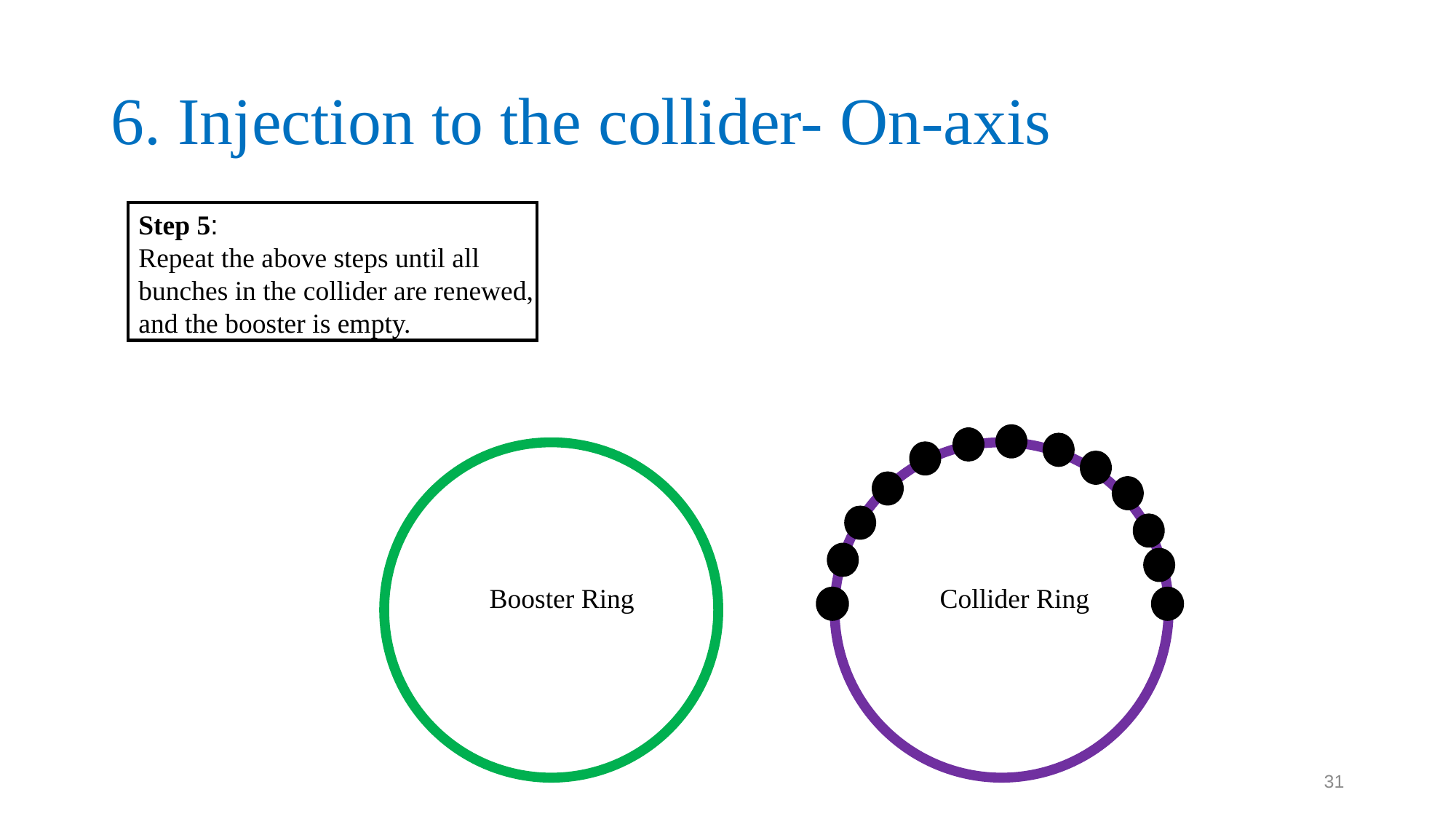

# 6. Injection to the collider- On-axis
Step 5:
Repeat the above steps until all bunches in the collider are renewed, and the booster is empty.

Collider Ring

Booster Ring

31